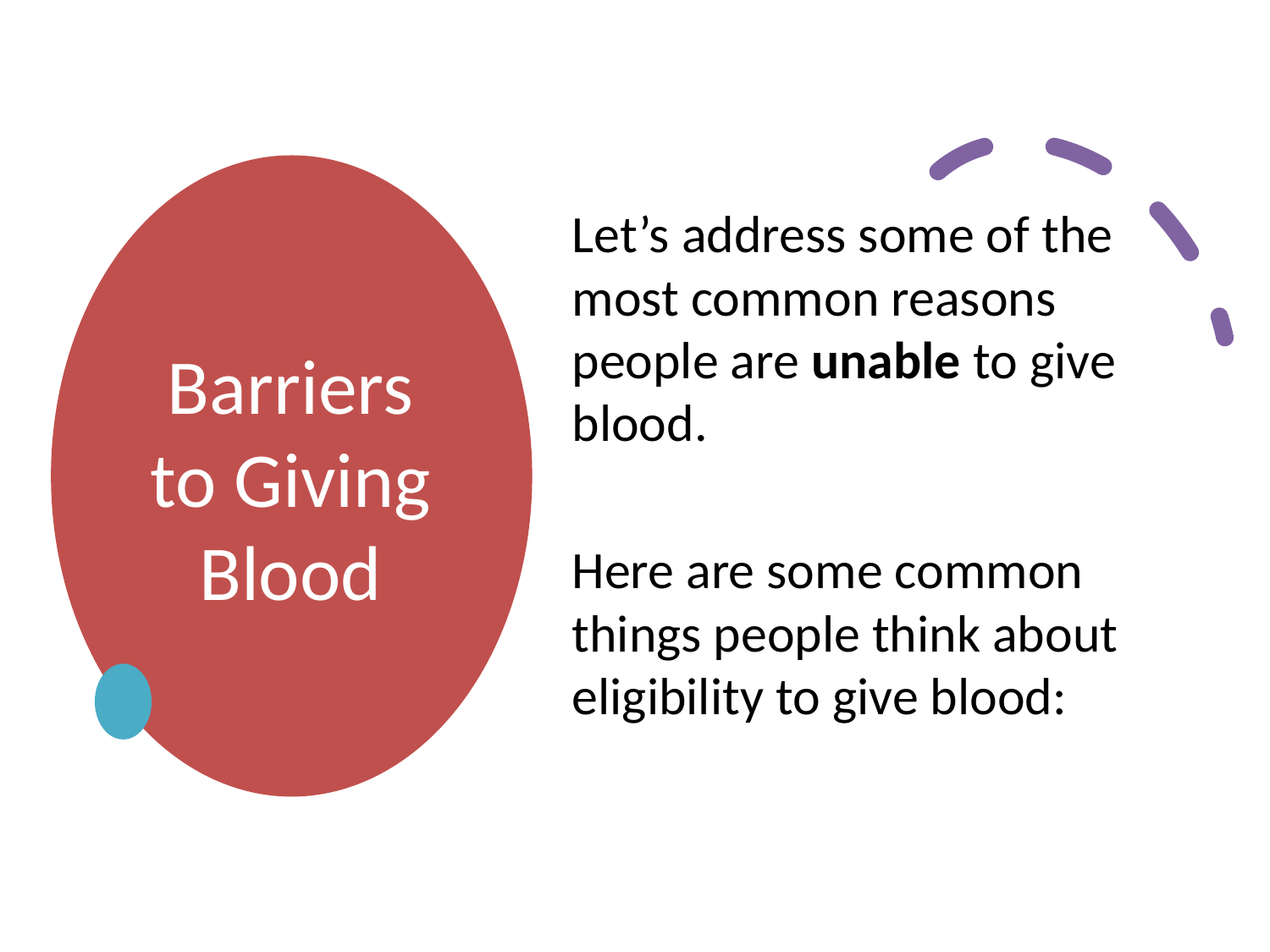

# Barriers to Giving Blood
Let’s address some of the most common reasons people are unable to give blood.

Here are some common things people think about eligibility to give blood: